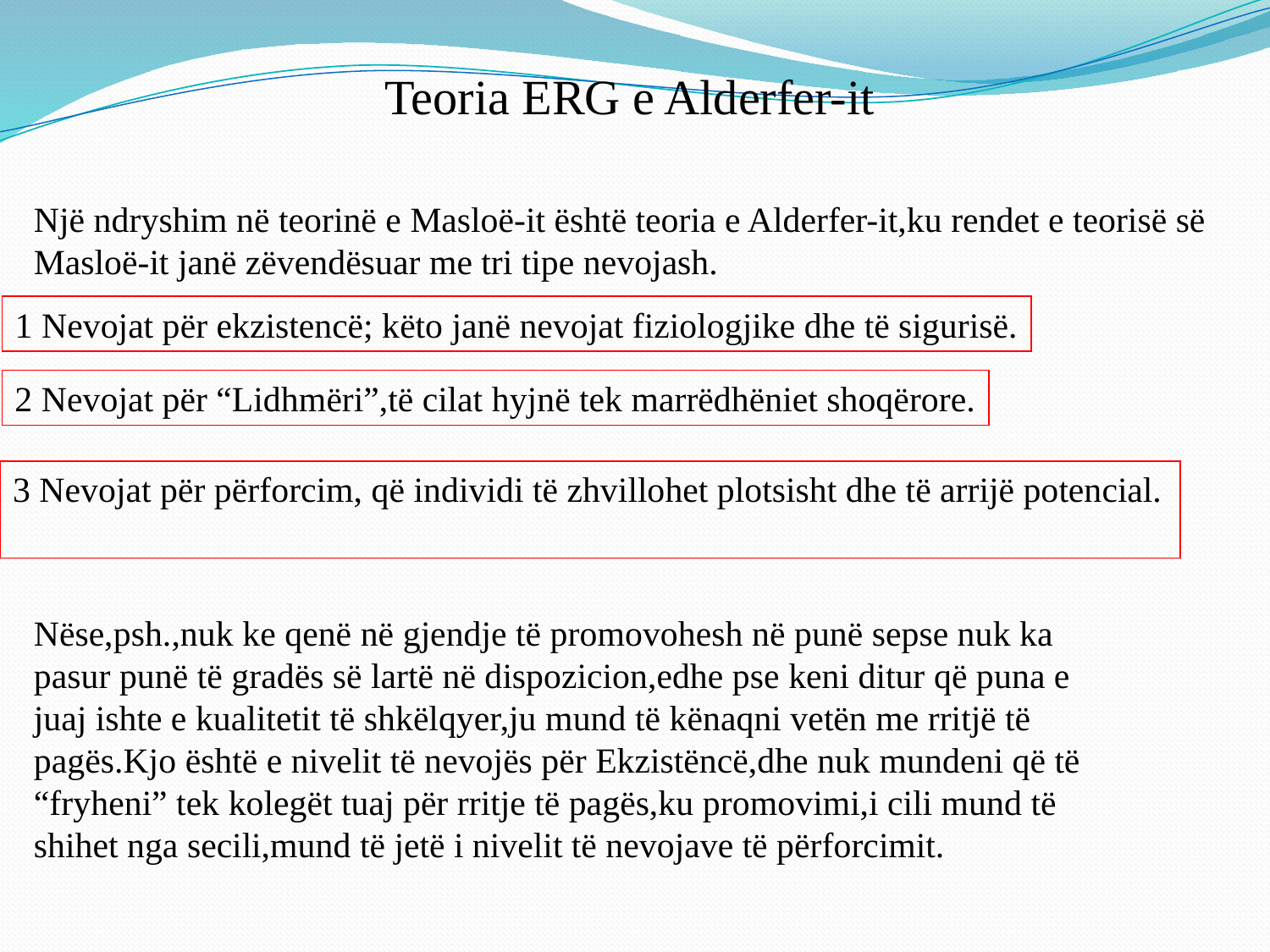

Teoria ERG e Alderfer-it
Një ndryshim në teorinë e Masloë-it është teoria e Alderfer-it,ku rendet e teorisë së Masloë-it janë zëvendësuar me tri tipe nevojash.
1 Nevojat për ekzistencë; këto janë nevojat fiziologjike dhe të sigurisë.
2 Nevojat për “Lidhmëri”,të cilat hyjnë tek marrëdhëniet shoqërore.
3 Nevojat për përforcim, që individi të zhvillohet plotsisht dhe të arrijë potencial.

Nëse,psh.,nuk ke qenë në gjendje të promovohesh në punë sepse nuk ka pasur punë të gradës së lartë në dispozicion,edhe pse keni ditur që puna e juaj ishte e kualitetit të shkëlqyer,ju mund të kënaqni vetën me rritjë të pagës.Kjo është e nivelit të nevojës për Ekzistëncë,dhe nuk mundeni që të “fryheni” tek kolegët tuaj për rritje të pagës,ku promovimi,i cili mund të shihet nga secili,mund të jetë i nivelit të nevojave të përforcimit.